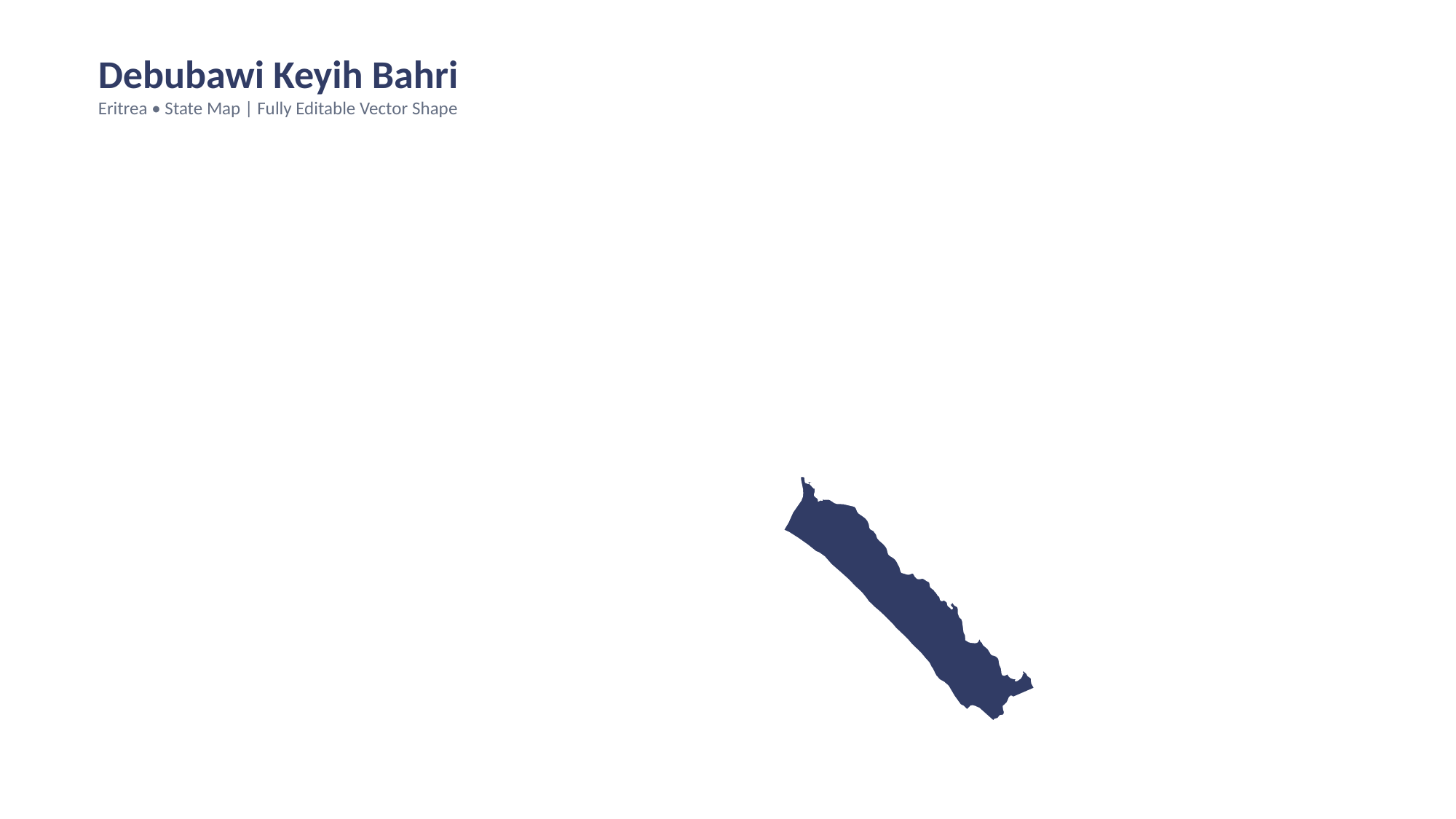

Debubawi Keyih Bahri
Eritrea • State Map | Fully Editable Vector Shape